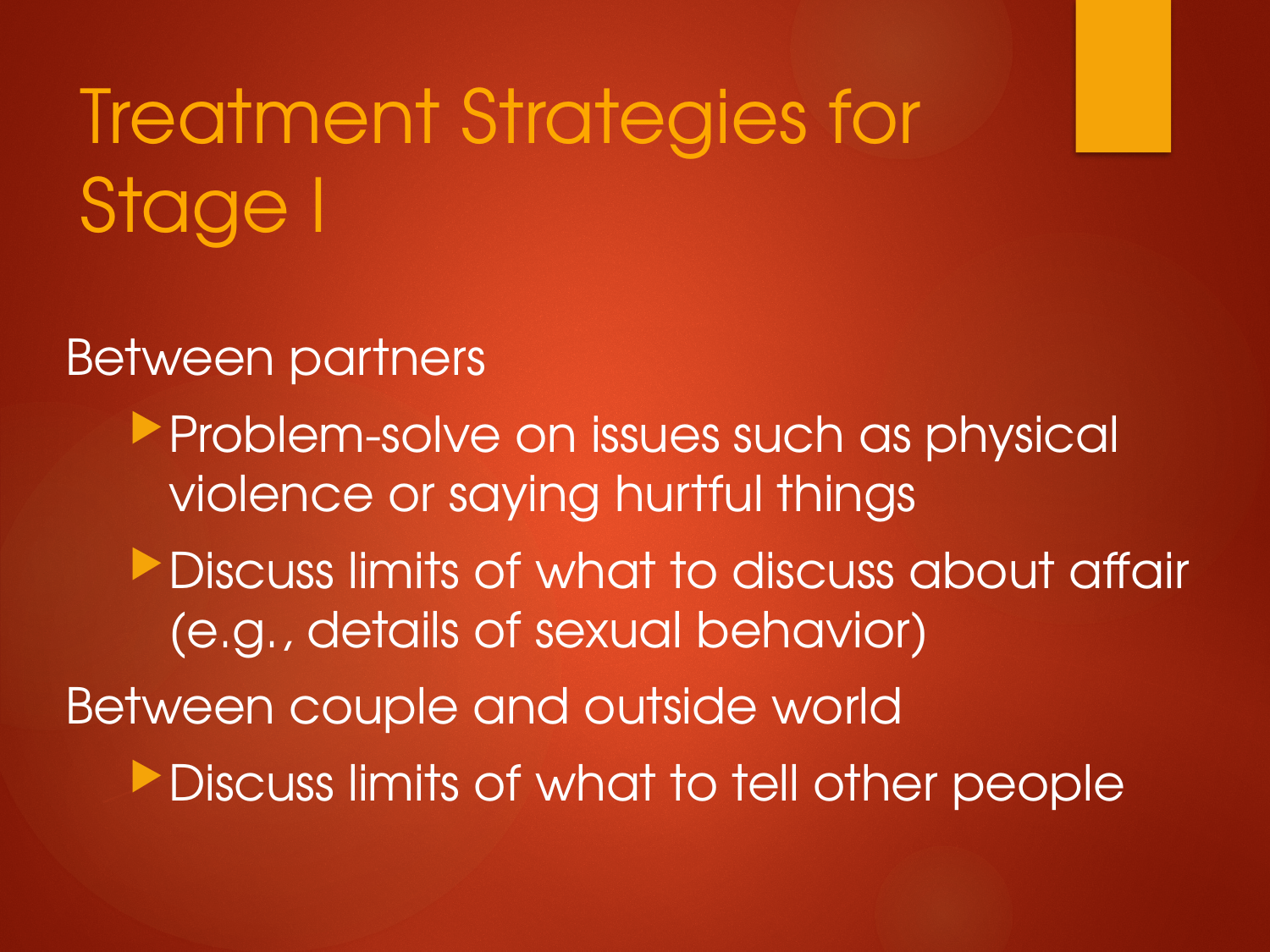

# Treatment Strategies for Stage I

Between partners
Problem-solve on issues such as physical violence or saying hurtful things
Discuss limits of what to discuss about affair (e.g., details of sexual behavior)
Between couple and outside world
Discuss limits of what to tell other people